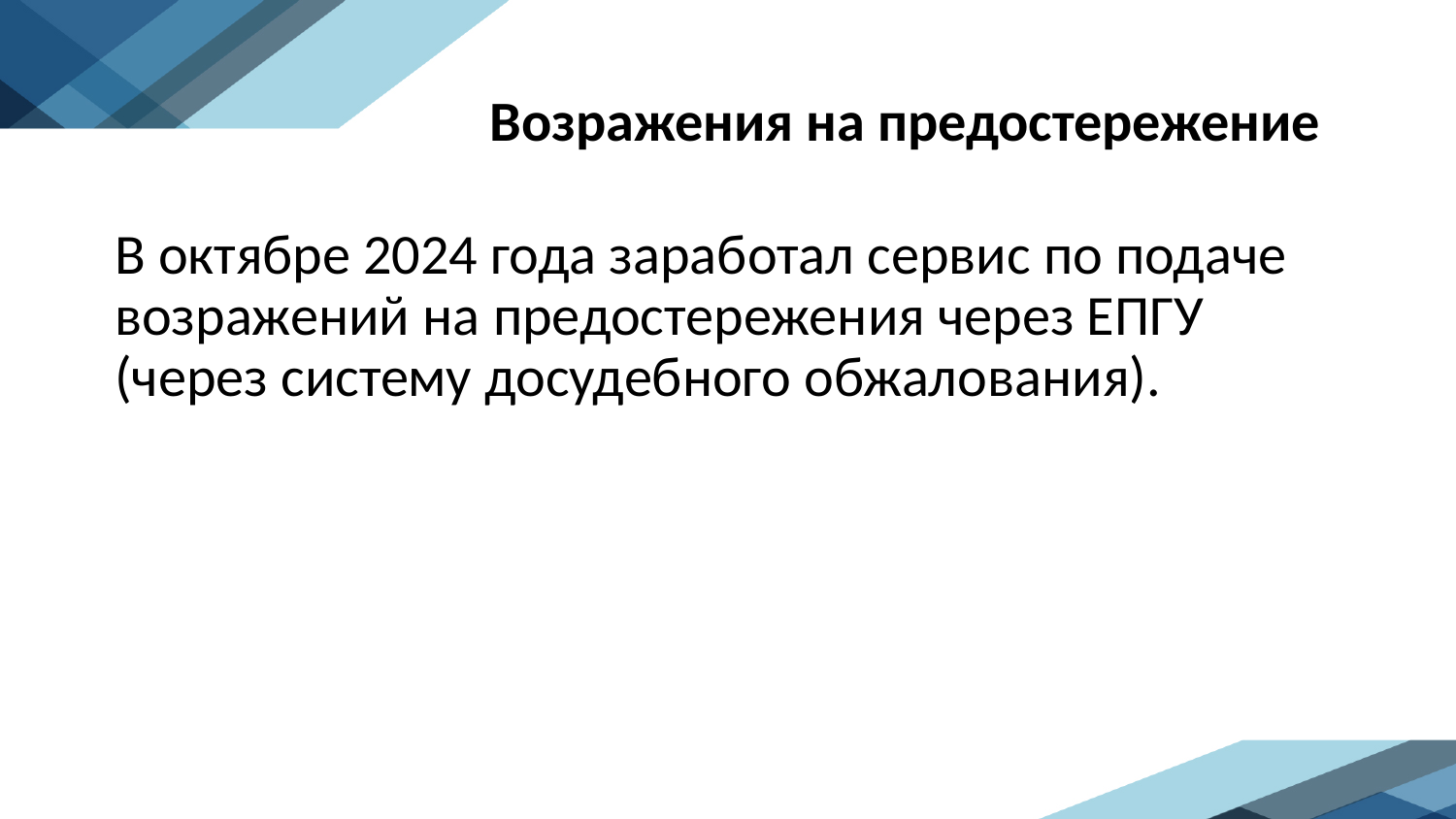

# Возражения на предостережение
В октябре 2024 года заработал сервис по подаче возражений на предостережения через ЕПГУ (через систему досудебного обжалования).